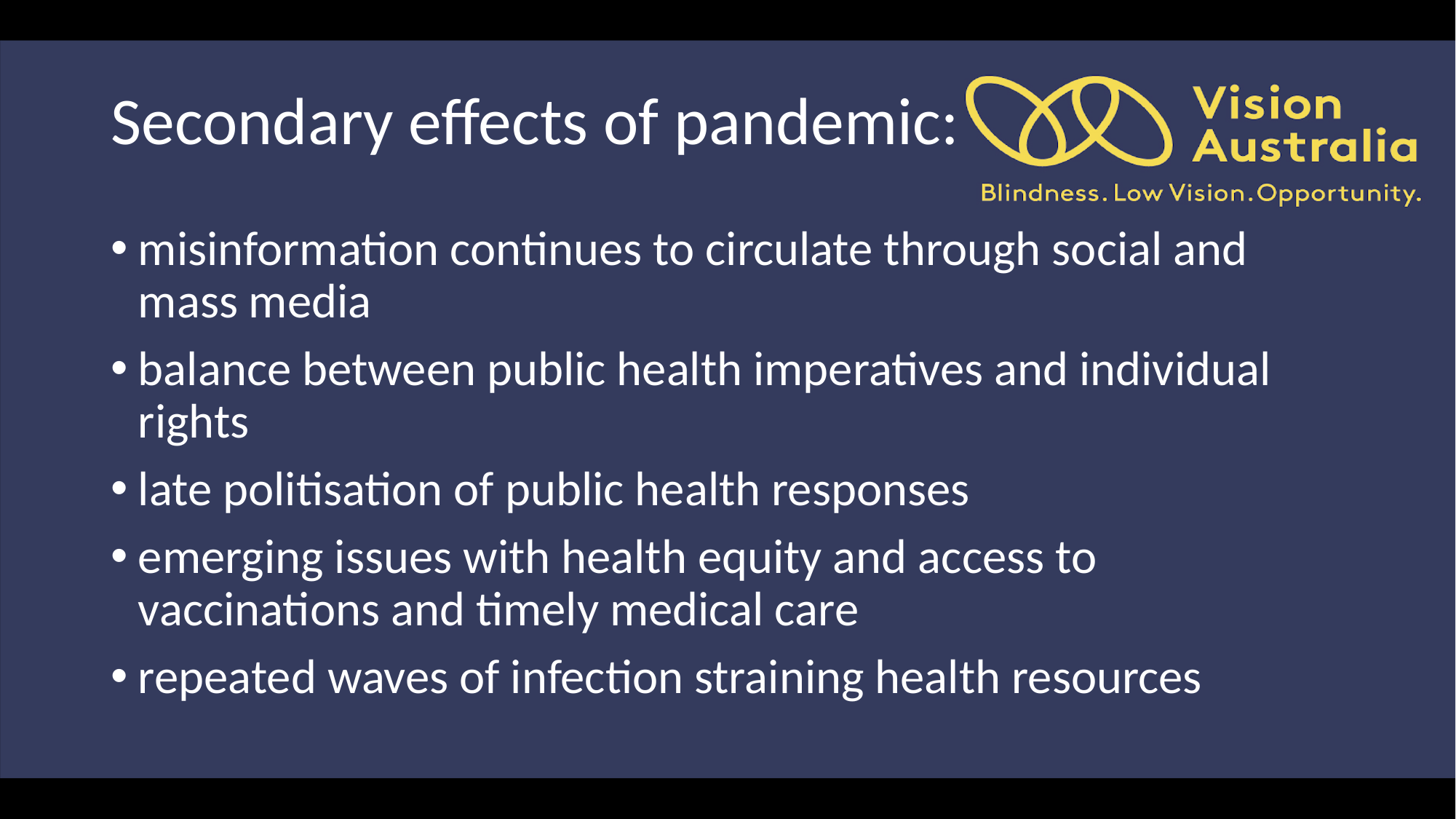

# Secondary effects of pandemic:
misinformation continues to circulate through social and mass media
balance between public health imperatives and individual rights
late politisation of public health responses
emerging issues with health equity and access to vaccinations and timely medical care
repeated waves of infection straining health resources